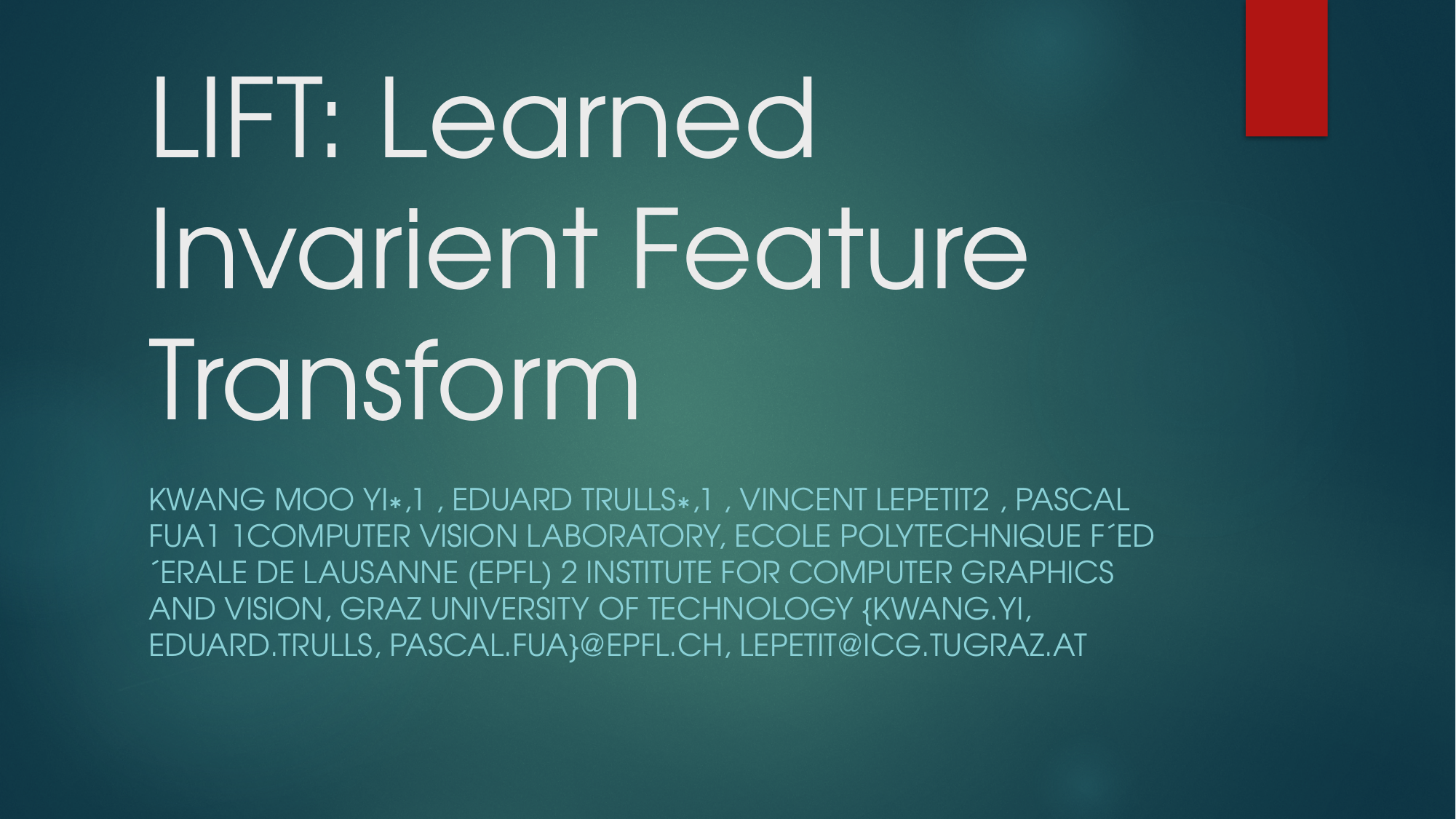

# LIFT: Learned Invarient Feature Transform
Kwang Moo Yi∗,1 , Eduard Trulls∗,1 , Vincent Lepetit2 , Pascal Fua1 1Computer Vision Laboratory, Ecole Polytechnique F´ed´erale de Lausanne (EPFL) 2 Institute for Computer Graphics and Vision, Graz University of Technology {kwang.yi, eduard.trulls, pascal.fua}@epfl.ch, lepetit@icg.tugraz.at